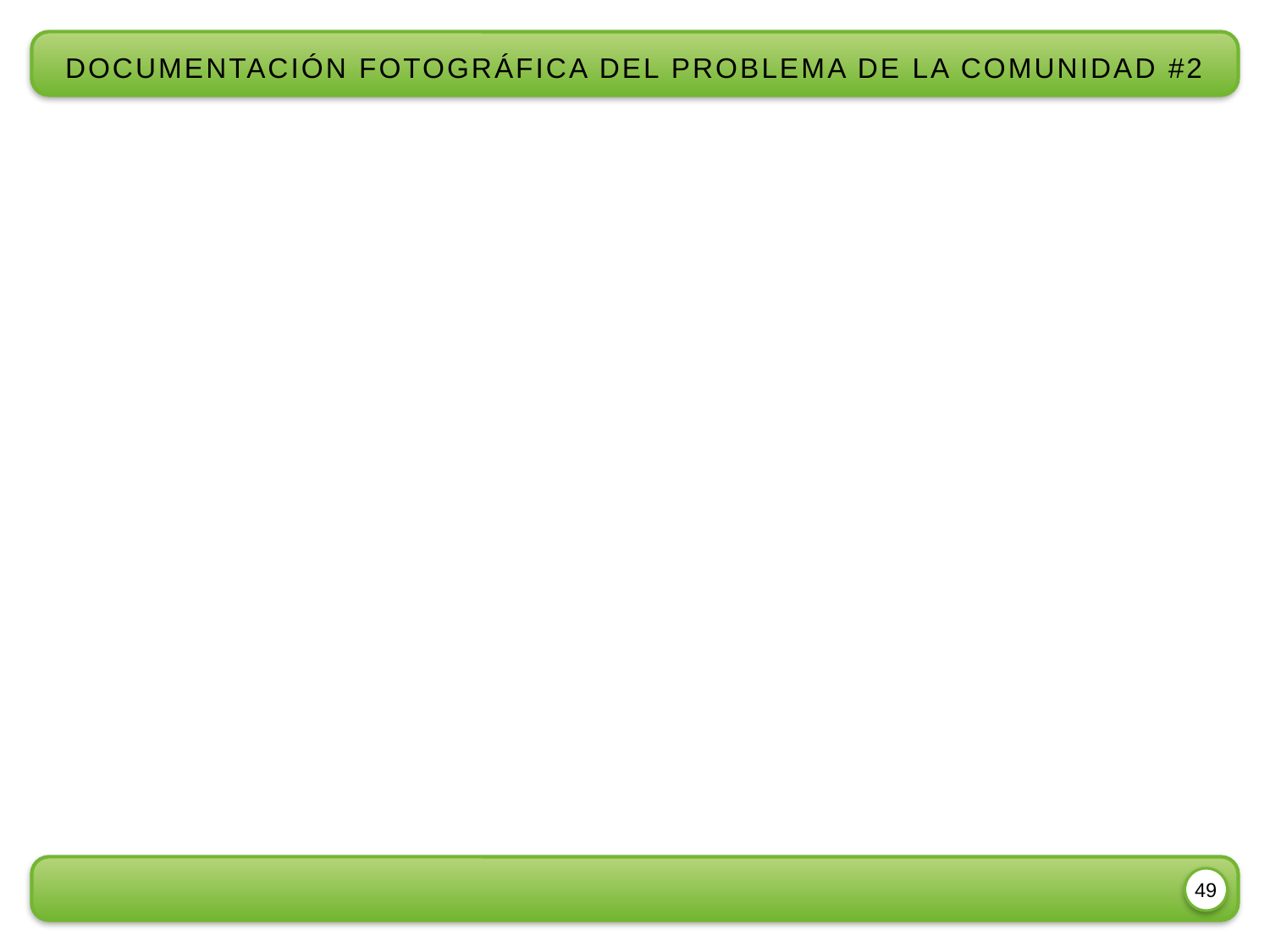

Documentación fotográfica del problema de la comunidad #2

49